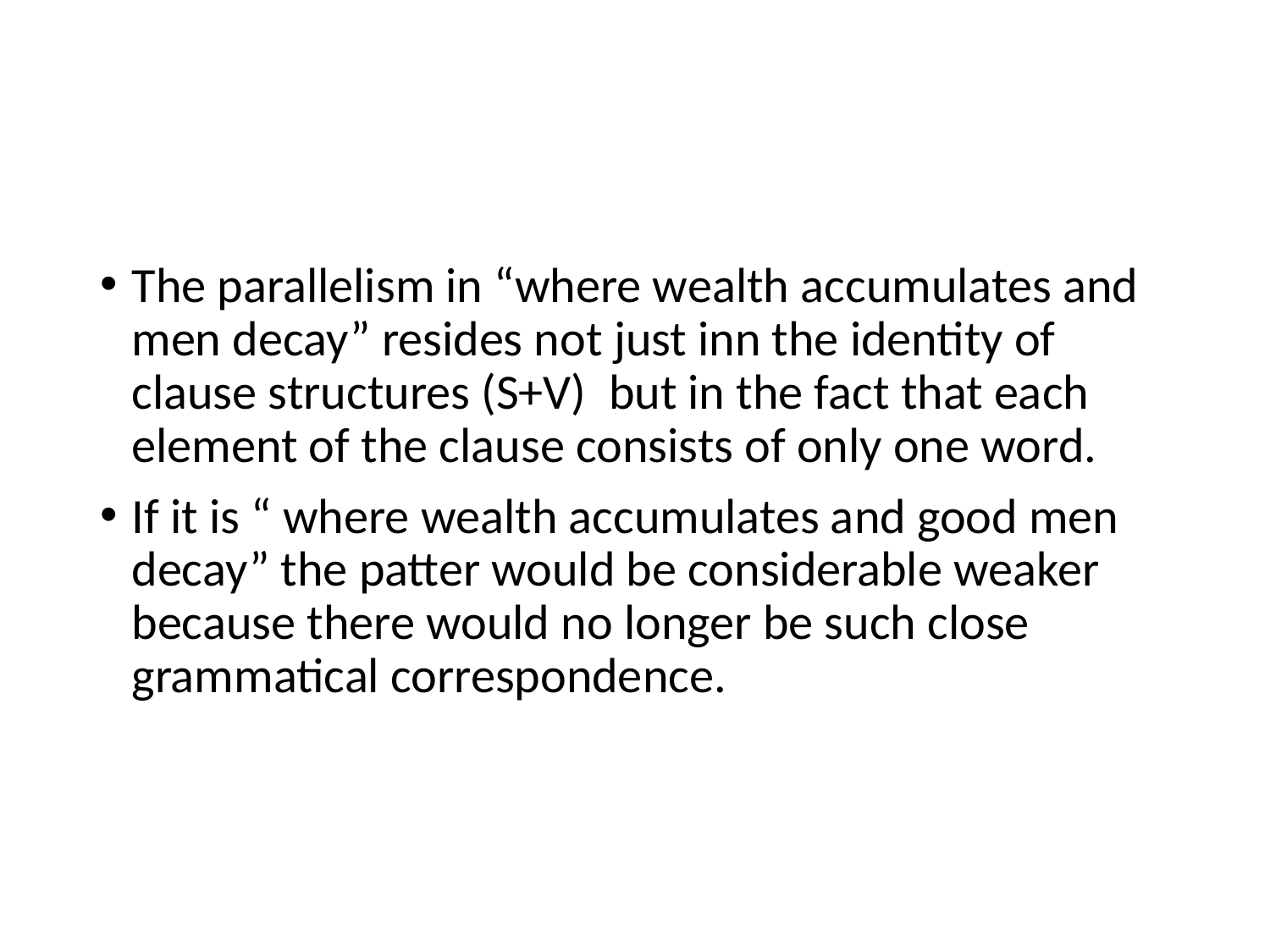

#
The parallelism in “where wealth accumulates and men decay” resides not just inn the identity of clause structures (S+V)  but in the fact that each element of the clause consists of only one word.
If it is “ where wealth accumulates and good men decay” the patter would be considerable weaker because there would no longer be such close grammatical correspondence.